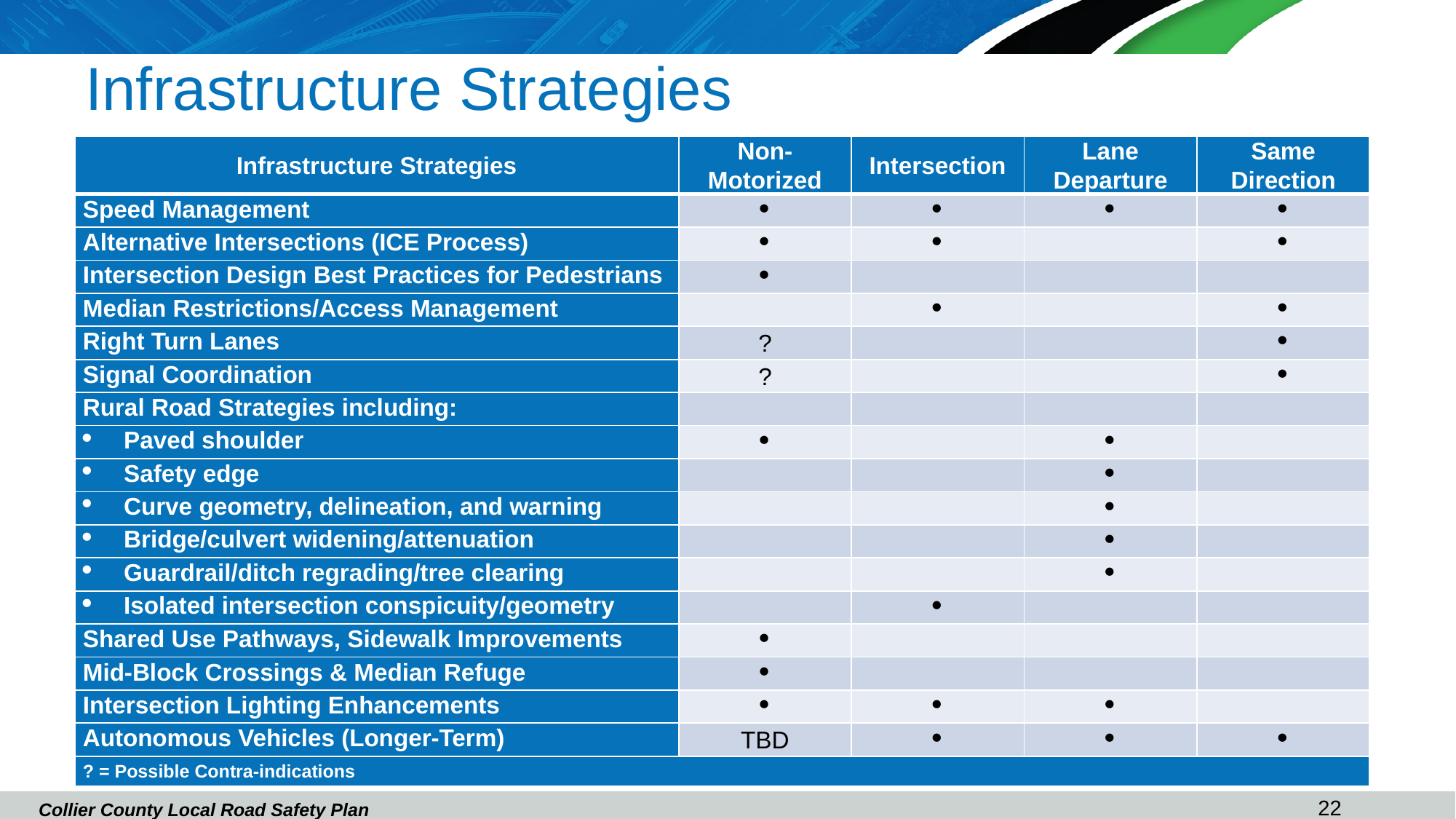

# Infrastructure Strategies
| Infrastructure Strategies | Non-Motorized | Intersection | Lane Departure | Same Direction |
| --- | --- | --- | --- | --- |
| Speed Management | • | • | • | • |
| Alternative Intersections (ICE Process) | • | • |  | • |
| Intersection Design Best Practices for Pedestrians | • |  |  |  |
| Median Restrictions/Access Management |  | • |  | • |
| Right Turn Lanes | ? |  |  | • |
| Signal Coordination | ? |  |  | • |
| Rural Road Strategies including: |  |  |  |  |
| Paved shoulder | • |  | • |  |
| Safety edge |  |  | • |  |
| Curve geometry, delineation, and warning |  |  | • |  |
| Bridge/culvert widening/attenuation |  |  | • |  |
| Guardrail/ditch regrading/tree clearing |  |  | • |  |
| Isolated intersection conspicuity/geometry |  | • |  |  |
| Shared Use Pathways, Sidewalk Improvements | • |  |  |  |
| Mid-Block Crossings & Median Refuge | • |  |  |  |
| Intersection Lighting Enhancements | • | • | • |  |
| Autonomous Vehicles (Longer-Term) | TBD | • | • | • |
| ? = Possible Contra-indications |  |  |  |  |
22
Collier County Local Road Safety Plan